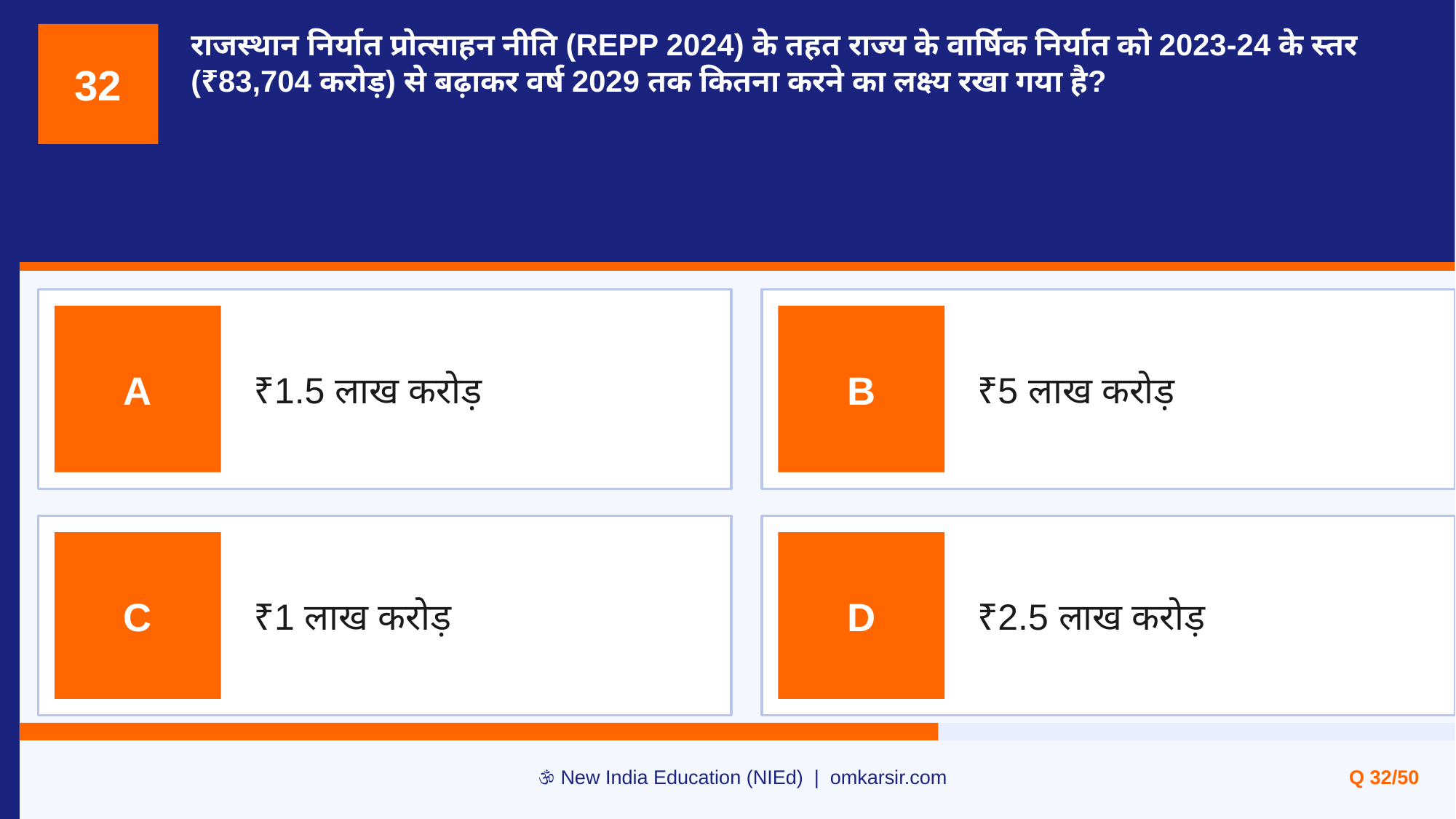

राजस्थान निर्यात प्रोत्साहन नीति (REPP 2024) के तहत राज्य के वार्षिक निर्यात को 2023-24 के स्तर (₹83,704 करोड़) से बढ़ाकर वर्ष 2029 तक कितना करने का लक्ष्य रखा गया है?
32

₹1.5 लाख करोड़
₹5 लाख करोड़
A
B

₹1 लाख करोड़
₹2.5 लाख करोड़
C
D

🕉️ New India Education (NIEd)  |  omkarsir.com
Q 32/50